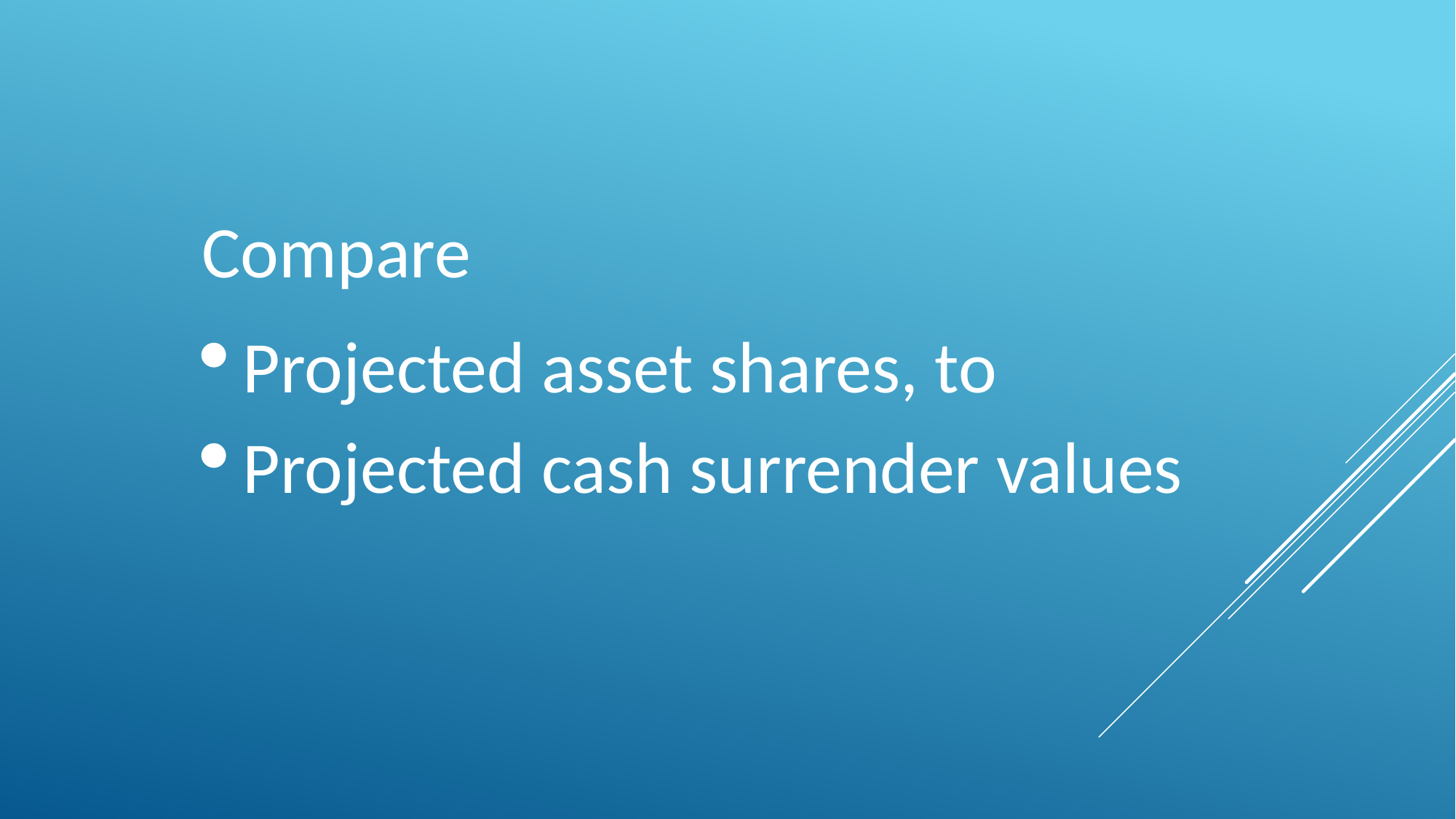

Compare
Projected asset shares, to
Projected cash surrender values